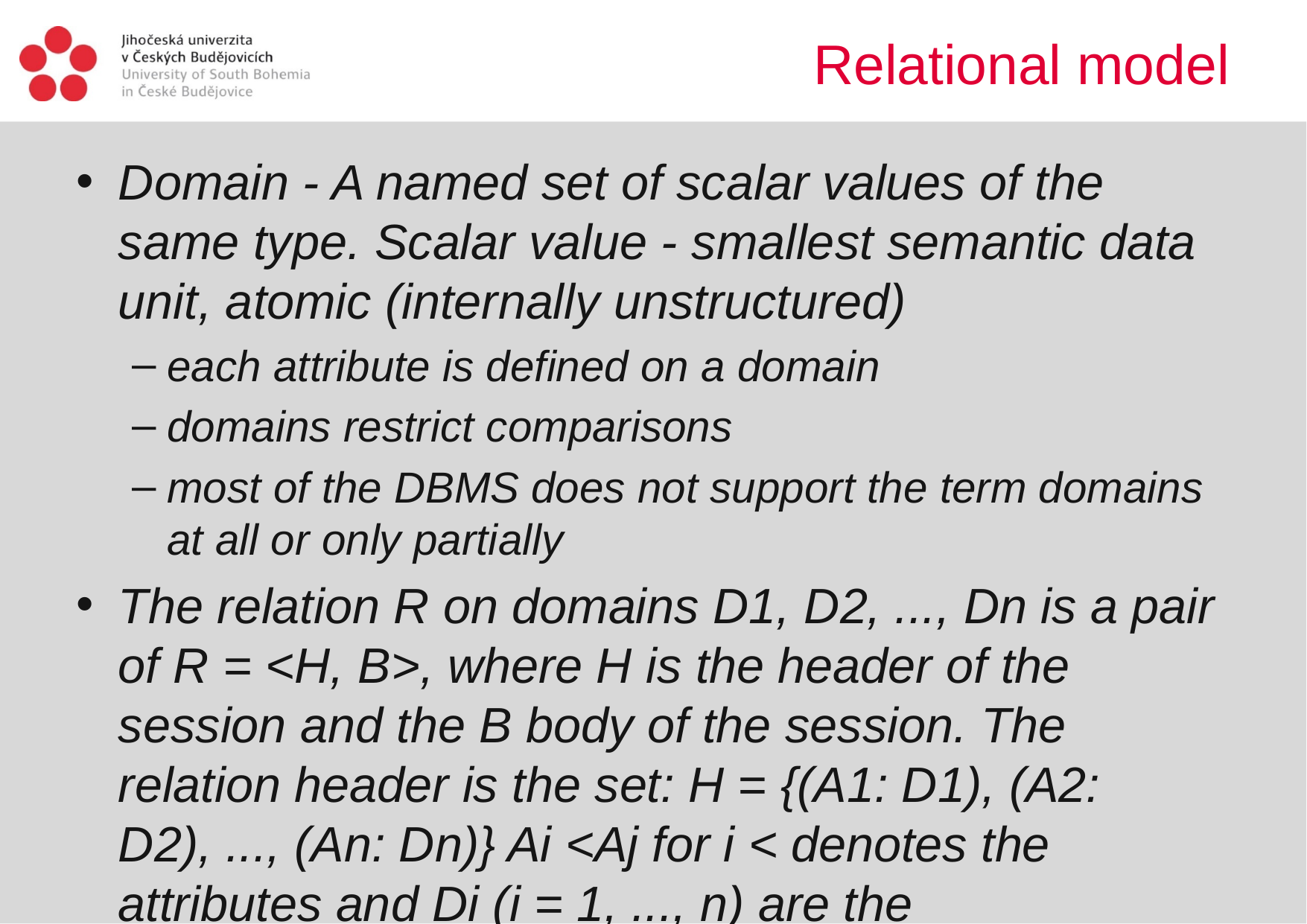

# Relational model
Domain - A named set of scalar values of the same type. Scalar value - smallest semantic data unit, atomic (internally unstructured)
each attribute is defined on a domain
domains restrict comparisons
most of the DBMS does not support the term domains at all or only partially
The relation R on domains D1, D2, ..., Dn is a pair of R = <H, B>, where H is the header of the session and the B body of the session. The relation header is the set: H = {(A1: D1), (A2: D2), ..., (An: Dn)} Ai <Aj for i < denotes the attributes and Di (i = 1, ..., n) are the corresponding domains.